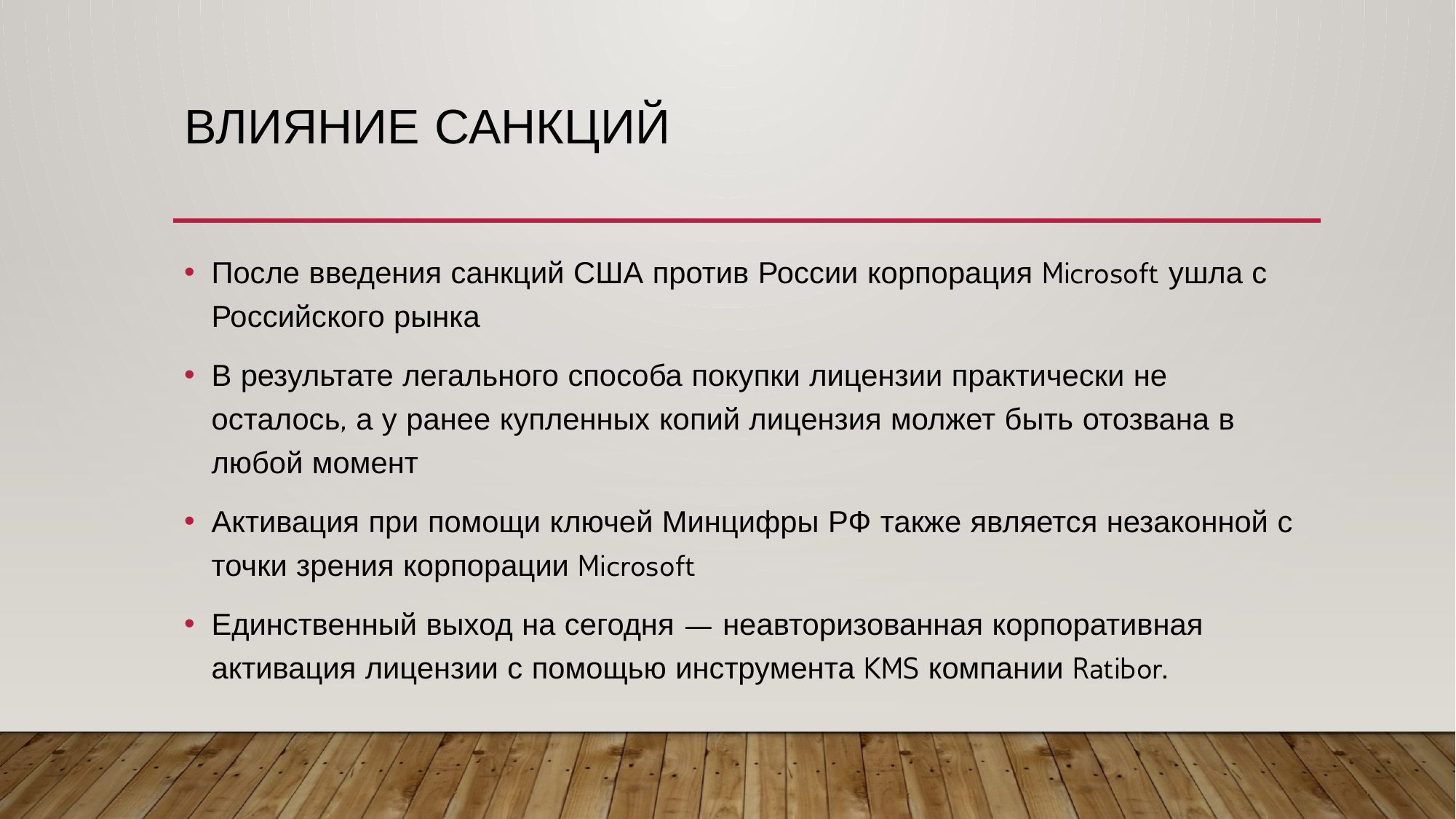

# Влияние санкций
После введения санкций США против России корпорация Microsoft ушла с Российского рынка
В результате легального способа покупки лицензии практически не осталось, а у ранее купленных копий лицензия молжет быть отозвана в любой момент
Активация при помощи ключей Минцифры РФ также является незаконной с точки зрения корпорации Microsoft
Единственный выход на сегодня — неавторизованная корпоративная активация лицензии с помощью инструмента KMS компании Ratibor.